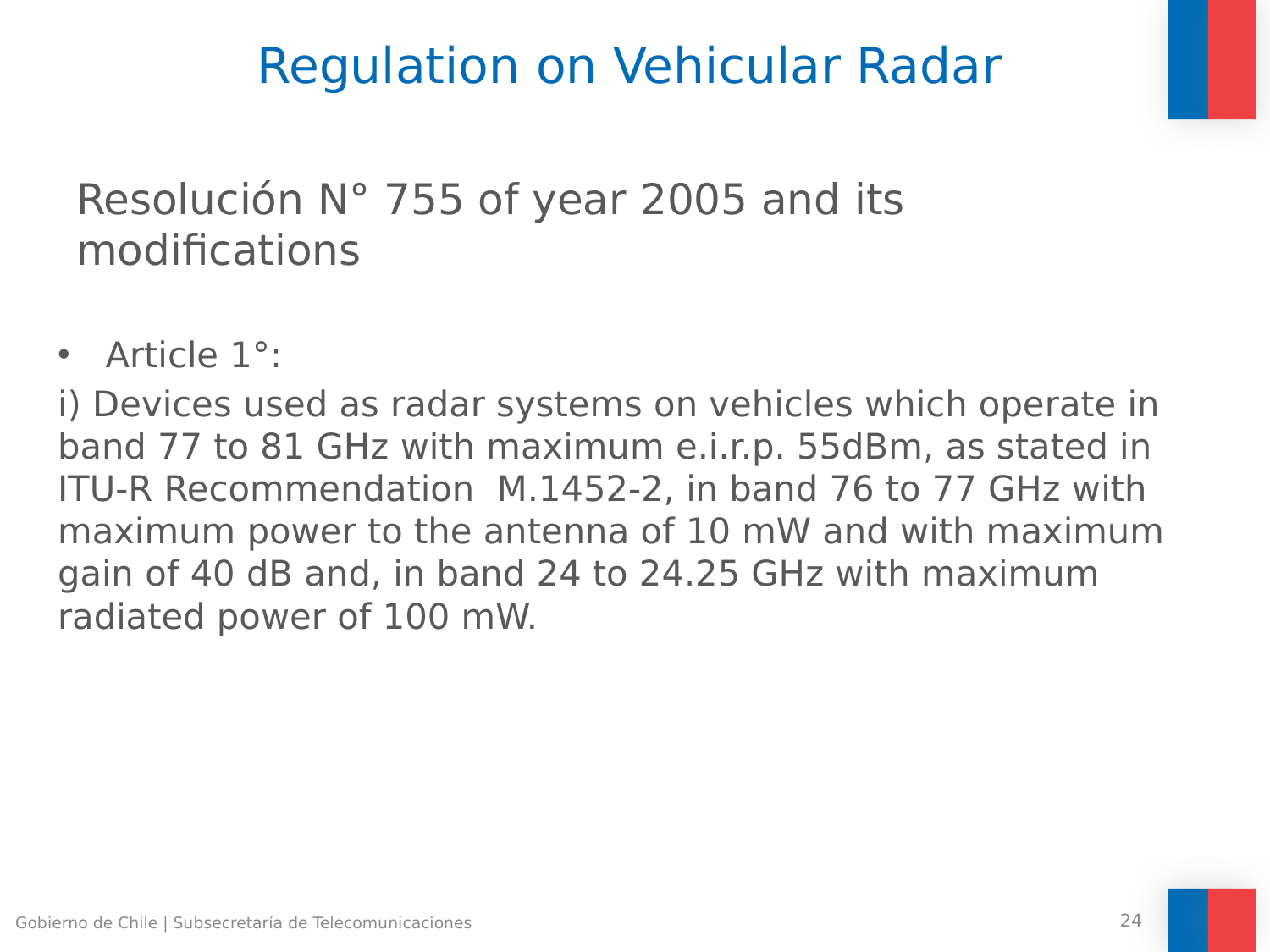

Regulation on Vehicular Radar

Resolución N° 755 of year 2005 and its modifications

Article 1°:
i) Devices used as radar systems on vehicles which operate in band 77 to 81 GHz with maximum e.i.r.p. 55dBm, as stated in ITU-R Recommendation  M.1452-2, in band 76 to 77 GHz with maximum power to the antenna of 10 mW and with maximum gain of 40 dB and, in band 24 to 24.25 GHz with maximum radiated power of 100 mW.

Gobierno de Chile | Subsecretaría de Telecomunicaciones
24